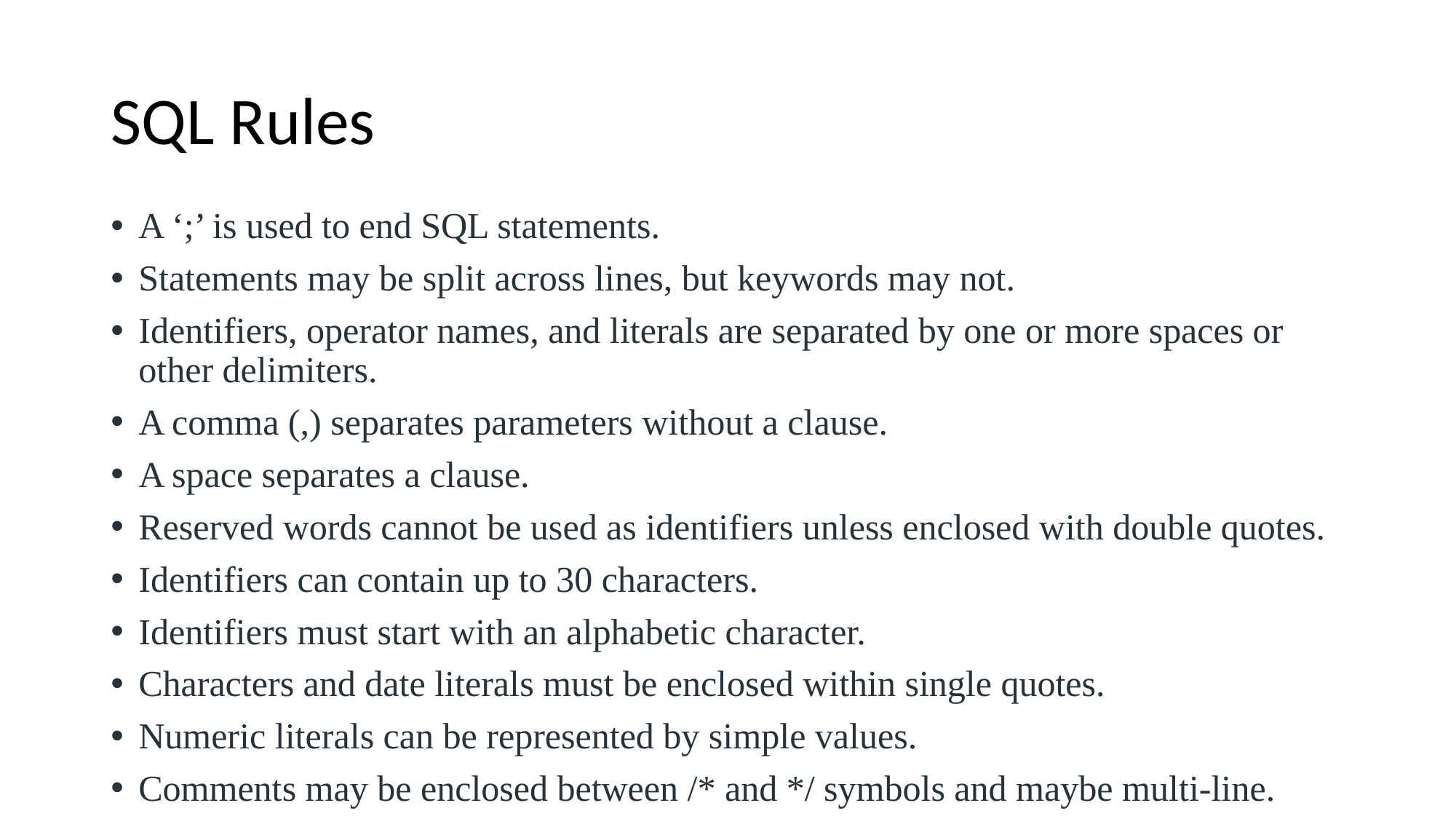

# SQL Rules
A ‘;’ is used to end SQL statements.
Statements may be split across lines, but keywords may not.
Identifiers, operator names, and literals are separated by one or more spaces or other delimiters.
A comma (,) separates parameters without a clause.
A space separates a clause.
Reserved words cannot be used as identifiers unless enclosed with double quotes.
Identifiers can contain up to 30 characters.
Identifiers must start with an alphabetic character.
Characters and date literals must be enclosed within single quotes.
Numeric literals can be represented by simple values.
Comments may be enclosed between /* and */ symbols and maybe multi-line.